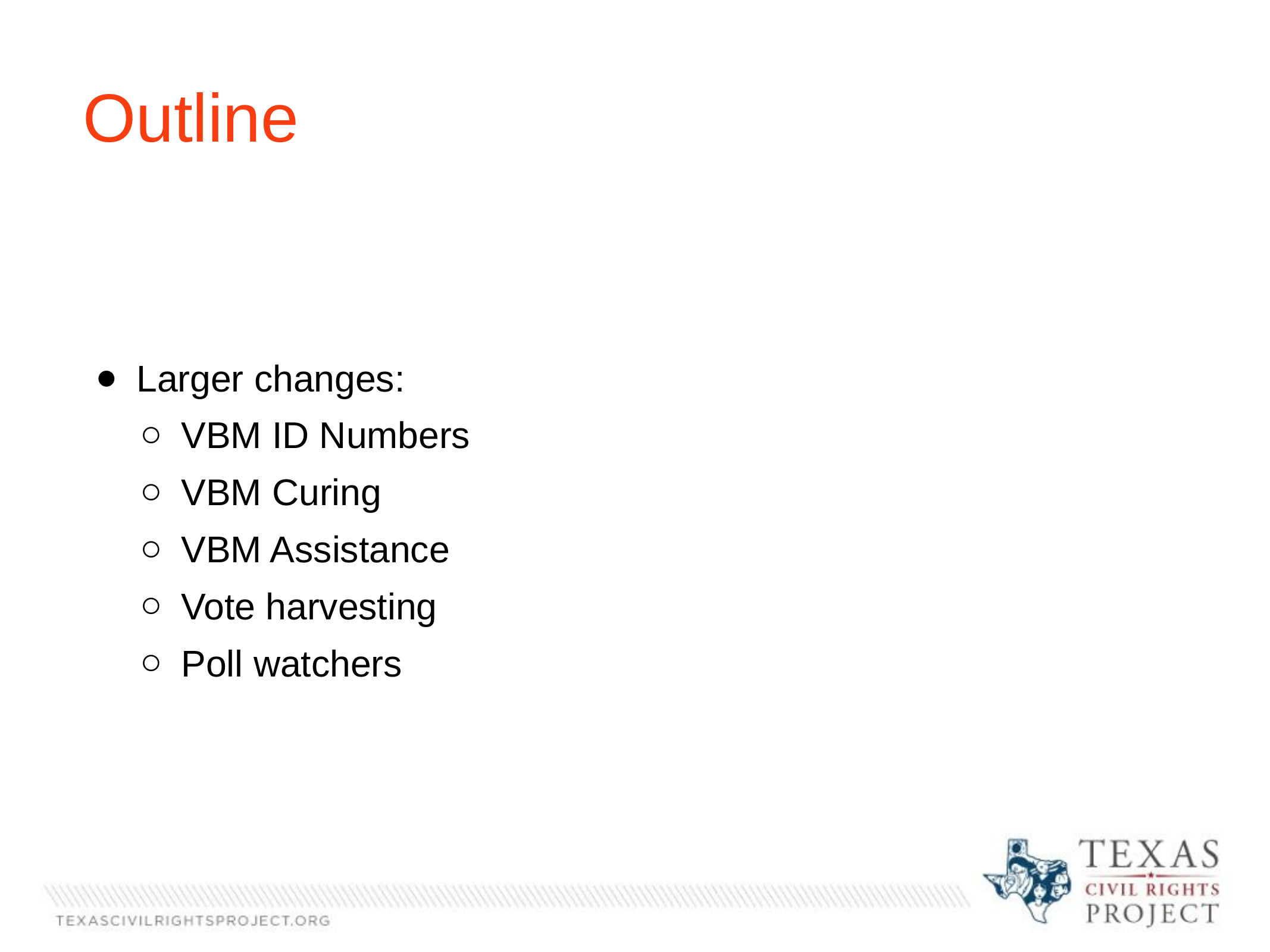

Outline

Larger changes:
VBM ID Numbers
VBM Curing
VBM Assistance
Vote harvesting
Poll watchers